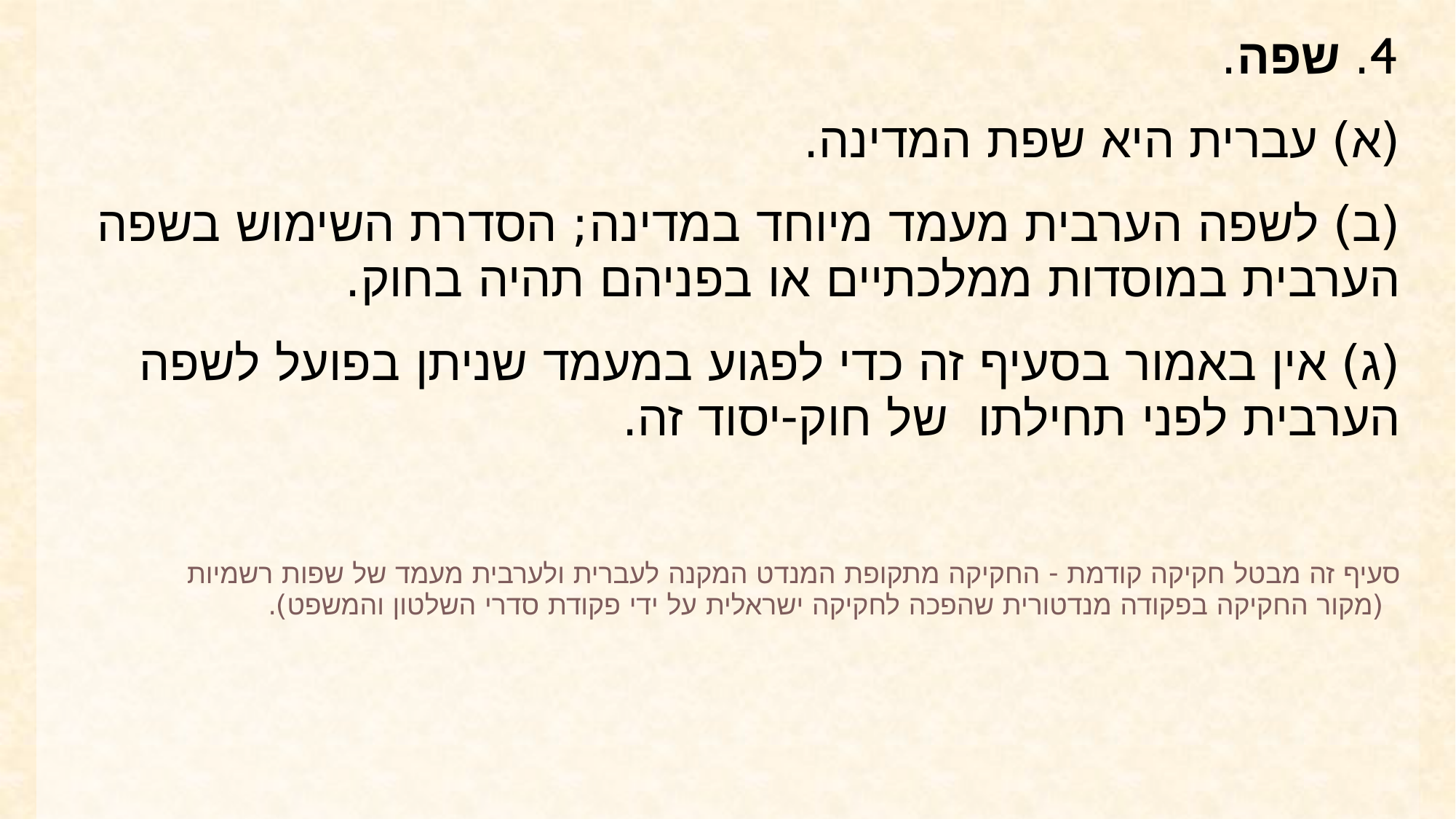

4. שפה.
(א) עברית היא שפת המדינה.
(ב) לשפה הערבית מעמד מיוחד במדינה; הסדרת השימוש בשפה הערבית במוסדות ממלכתיים או בפניהם תהיה בחוק.
(ג) אין באמור בסעיף זה כדי לפגוע במעמד שניתן בפועל לשפה הערבית לפני תחילתו  של חוק-יסוד זה.

סעיף זה מבטל חקיקה קודמת - החקיקה מתקופת המנדט המקנה לעברית ולערבית מעמד של שפות רשמיות              (מקור החקיקה בפקודה מנדטורית שהפכה לחקיקה ישראלית על ידי פקודת סדרי השלטון והמשפט).